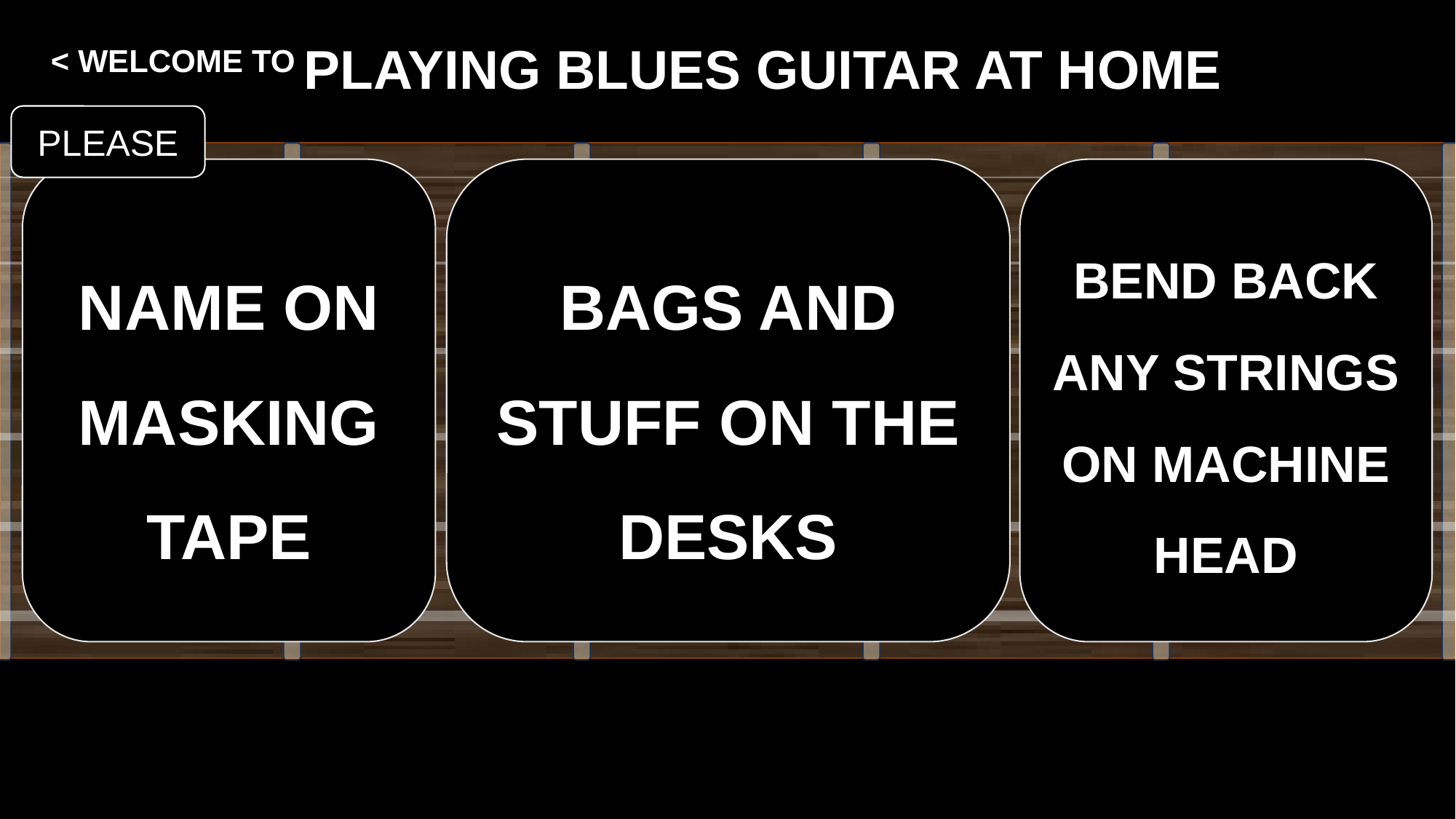

< WELCOME TO PLAYING BLUES GUITAR AT HOME
PLEASE

NAME ON MASKING TAPE
BAGS AND STUFF ON THE DESKS
BEND BACK ANY STRINGS ON MACHINE HEAD